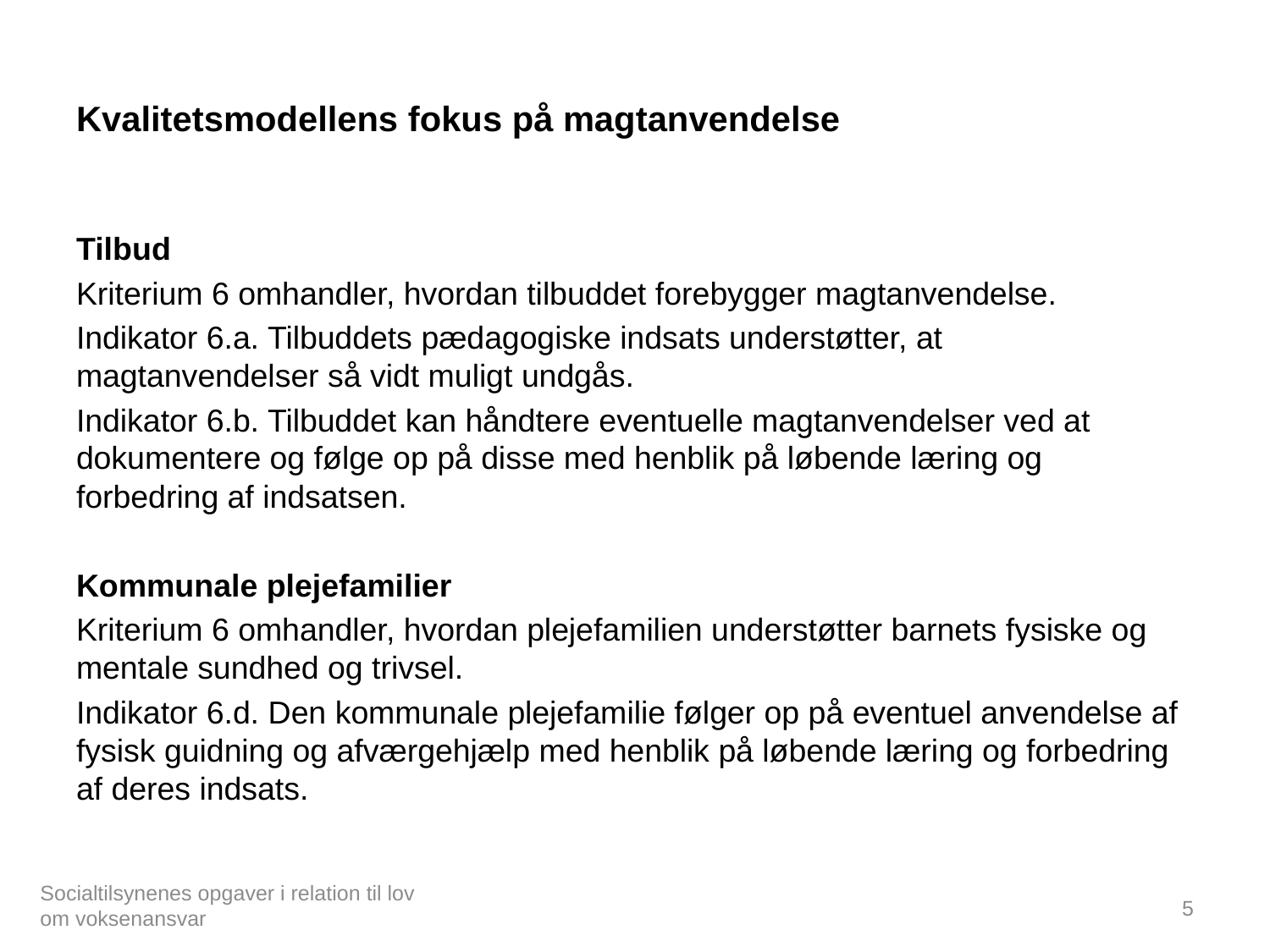

# Kvalitetsmodellens fokus på magtanvendelse
Tilbud
Kriterium 6 omhandler, hvordan tilbuddet forebygger magtanvendelse.
Indikator 6.a. Tilbuddets pædagogiske indsats understøtter, at magtanvendelser så vidt muligt undgås.
Indikator 6.b. Tilbuddet kan håndtere eventuelle magtanvendelser ved at dokumentere og følge op på disse med henblik på løbende læring og forbedring af indsatsen.

Kommunale plejefamilier
Kriterium 6 omhandler, hvordan plejefamilien understøtter barnets fysiske og mentale sundhed og trivsel.
Indikator 6.d. Den kommunale plejefamilie følger op på eventuel anvendelse af fysisk guidning og afværgehjælp med henblik på løbende læring og forbedring af deres indsats.

Socialtilsynenes opgaver i relation til lov om voksenansvar
5